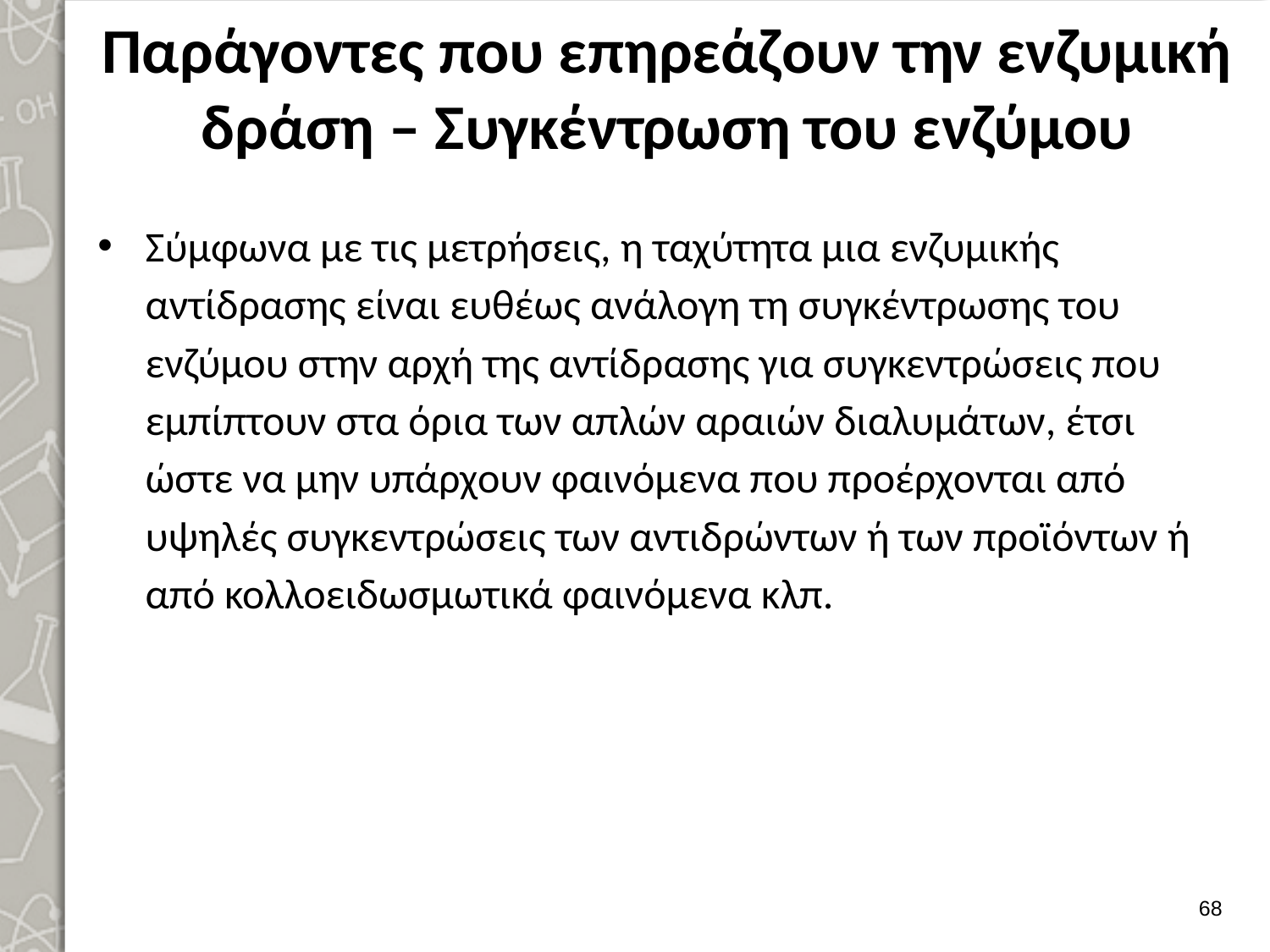

# Παράγοντες που επηρεάζουν την ενζυμική δράση – Συγκέντρωση του ενζύμου
Σύμφωνα με τις μετρήσεις, η ταχύτητα μια ενζυμικής αντίδρασης είναι ευθέ­ως ανάλογη τη συγκέντρωσης του ενζύμου στην αρχή της αντίδρασης για συ­γκεντρώσεις που εμπίπτουν στα όρια των απλών αραιών διαλυμάτων, έτσι ώστε να μην υπάρχουν φαινόμενα που προέρχονται από υψηλές συγκεντρώσεις των αντι­δρώντων ή των προϊόντων ή από κολλοειδωσμωτικά φαινόμενα κλπ.
68